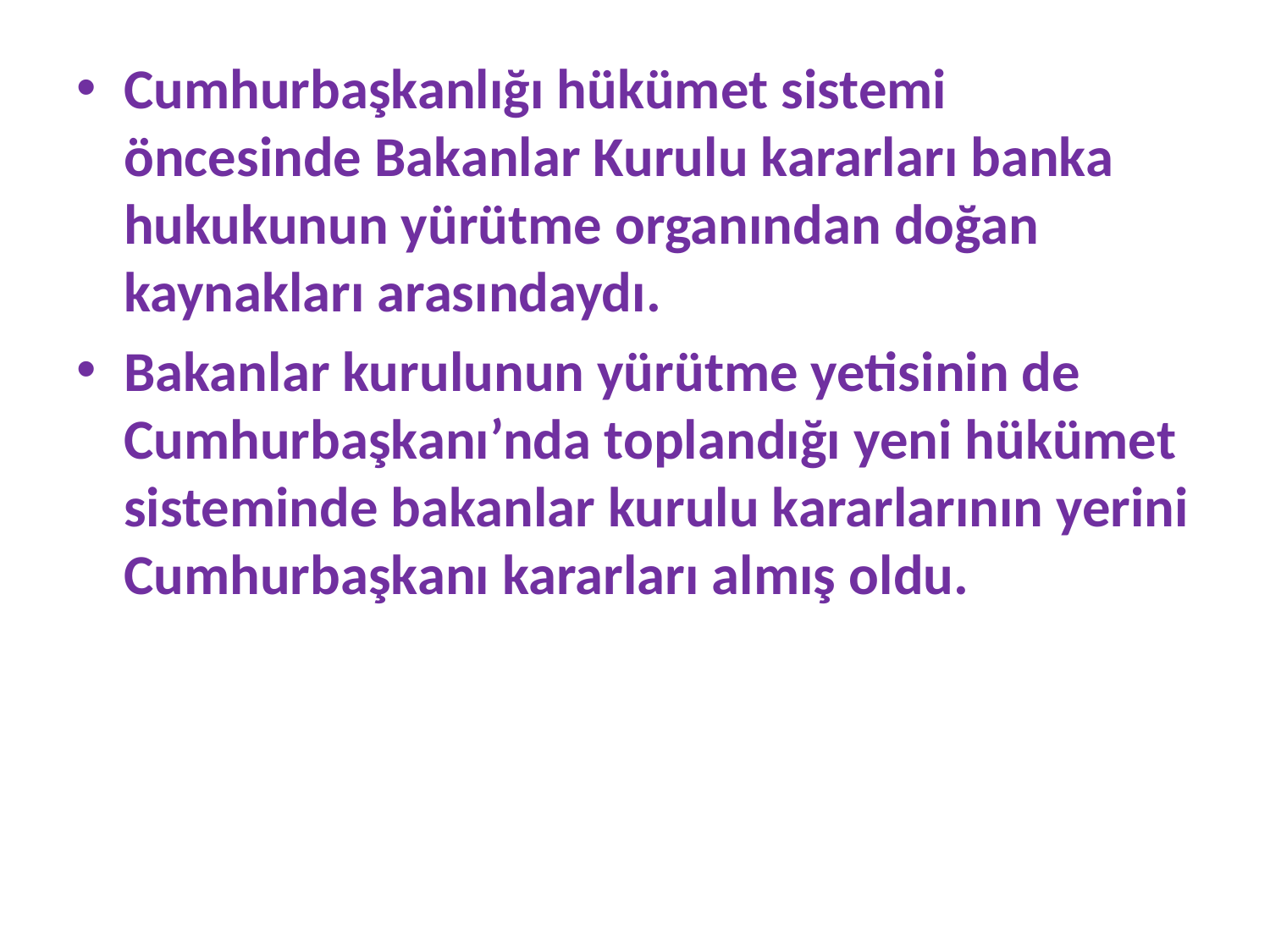

Cumhurbaşkanlığı hükümet sistemi öncesinde Bakanlar Kurulu kararları banka hukukunun yürütme organından doğan kaynakları arasındaydı.
Bakanlar kurulunun yürütme yetisinin de Cumhurbaşkanı’nda toplandığı yeni hükümet sisteminde bakanlar kurulu kararlarının yerini Cumhurbaşkanı kararları almış oldu.